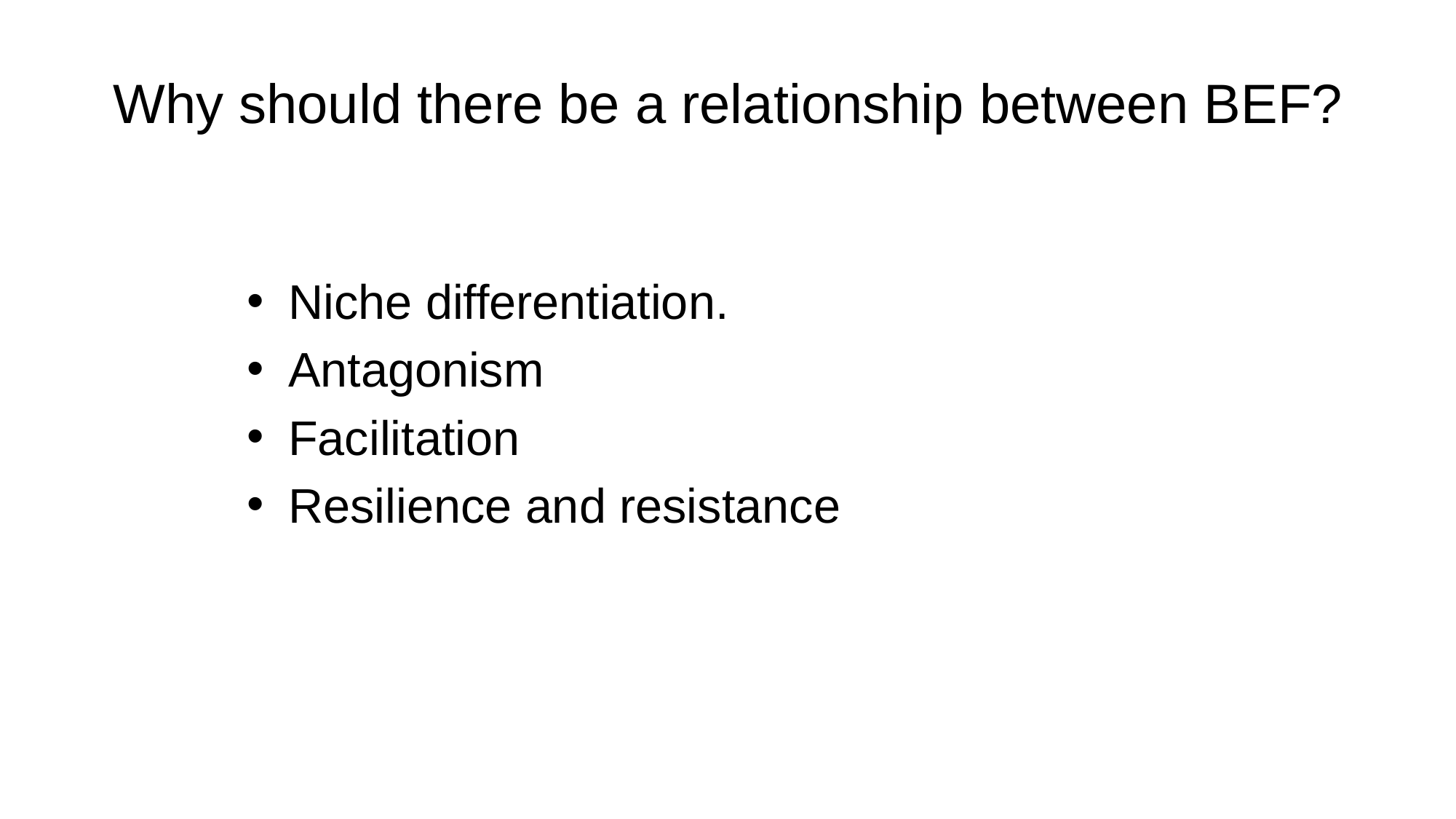

# Why should there be a relationship between BEF?
Niche differentiation.
Antagonism
Facilitation
Resilience and resistance